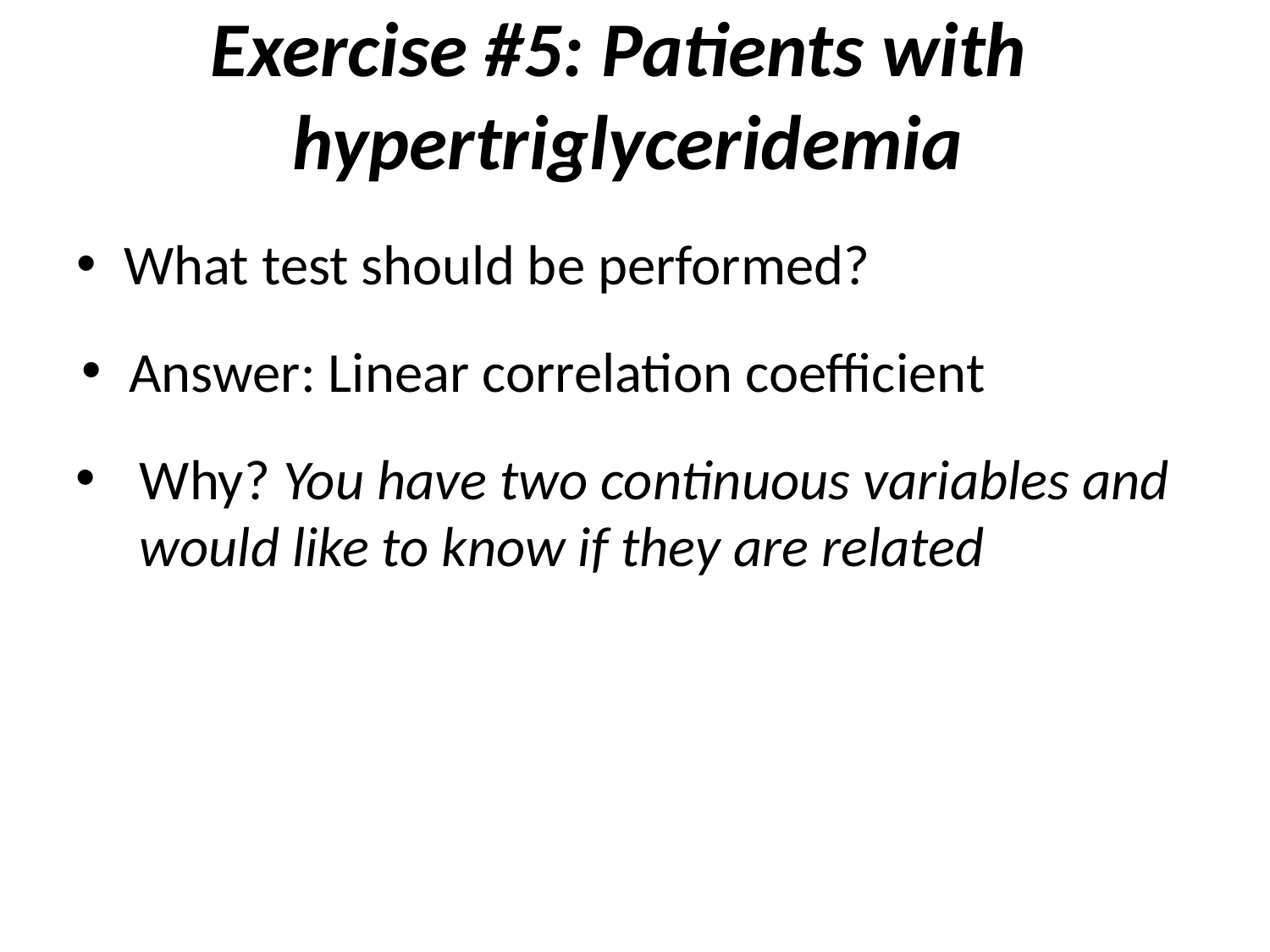

# Exercise #5: Patients with hypertriglyceridemia
What test should be performed?

Answer: Linear correlation coefficient

Why? You have two continuous variables and would like to know if they are related